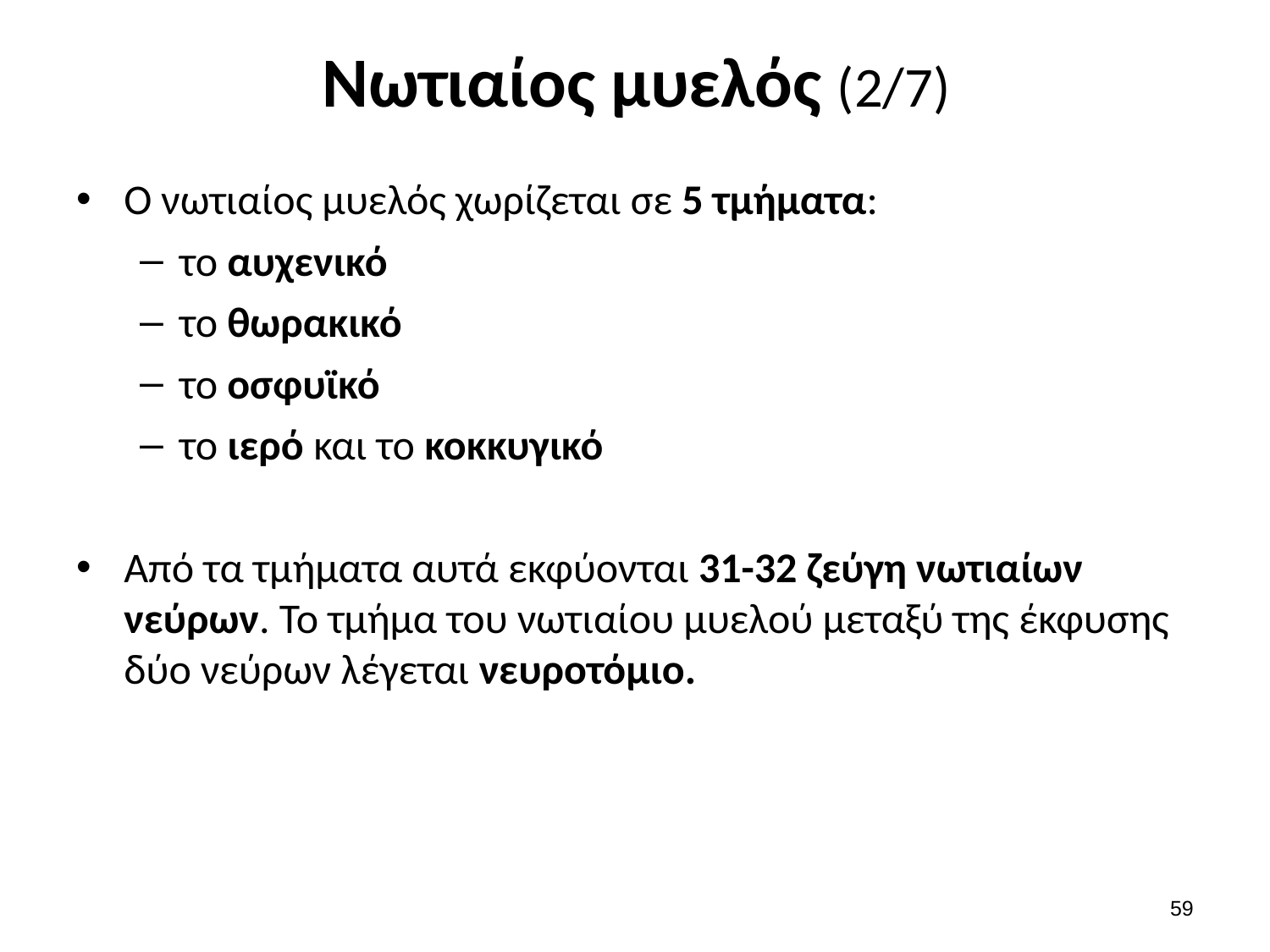

# Νωτιαίος μυελός (2/7)
Ο νωτιαίος μυελός χωρίζεται σε 5 τμήματα:
το αυχενικό
το θωρακικό
το οσφυϊκό
το ιερό και το κοκκυγικό

Από τα τμήματα αυτά εκφύονται 31-32 ζεύγη νωτιαίων νεύρων. Το τμήμα του νωτιαίου μυελού μεταξύ της έκφυσης δύο νεύρων λέγεται νευροτόμιο.

59